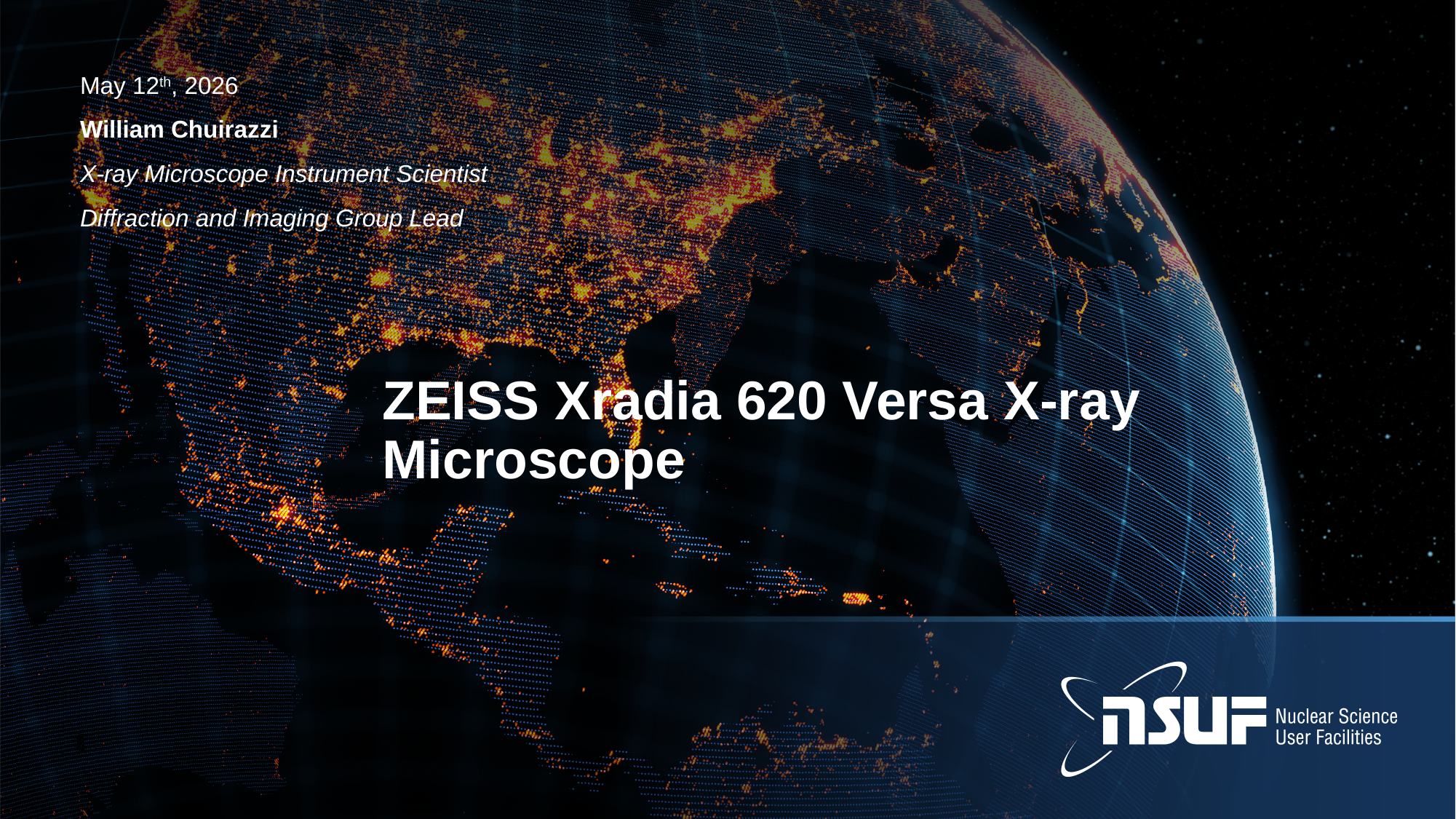

May 12th, 2026
William Chuirazzi
X-ray Microscope Instrument Scientist
Diffraction and Imaging Group Lead
ZEISS Xradia 620 Versa X-ray Microscope